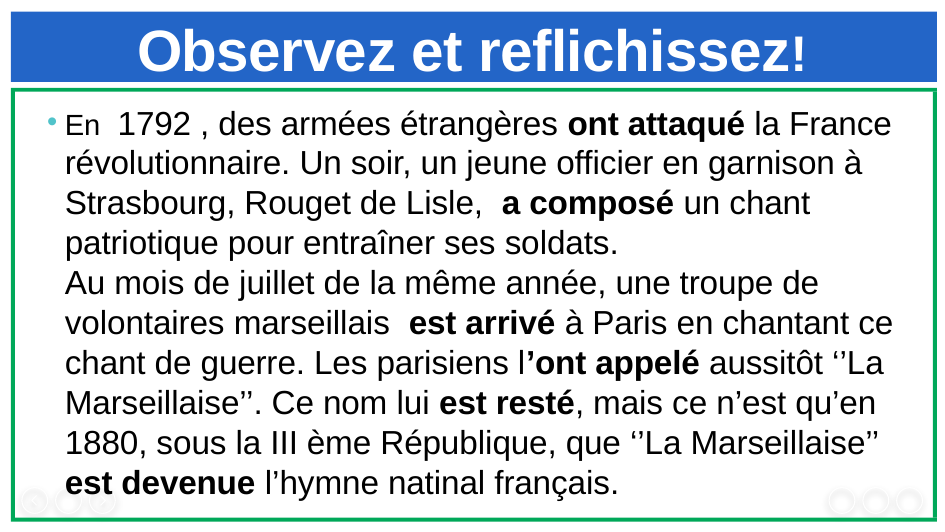

# Observez et reflichissez!
En  1792 , des armées étrangères ont attaqué la France révolutionnaire. Un soir, un jeune officier en garnison à Strasbourg, Rouget de Lisle,  a composé un chant patriotique pour entraîner ses soldats.
Au mois de juillet de la même année, une troupe de volontaires marseillais  est arrivé à Paris en chantant ce chant de guerre. Les parisiens l’ont appelé aussitôt ‘’La Marseillaise’’. Ce nom lui est resté, mais ce n’est qu’en 1880, sous la III ème République, que ‘’La Marseillaise’’ est devenue l’hymne natinal français.